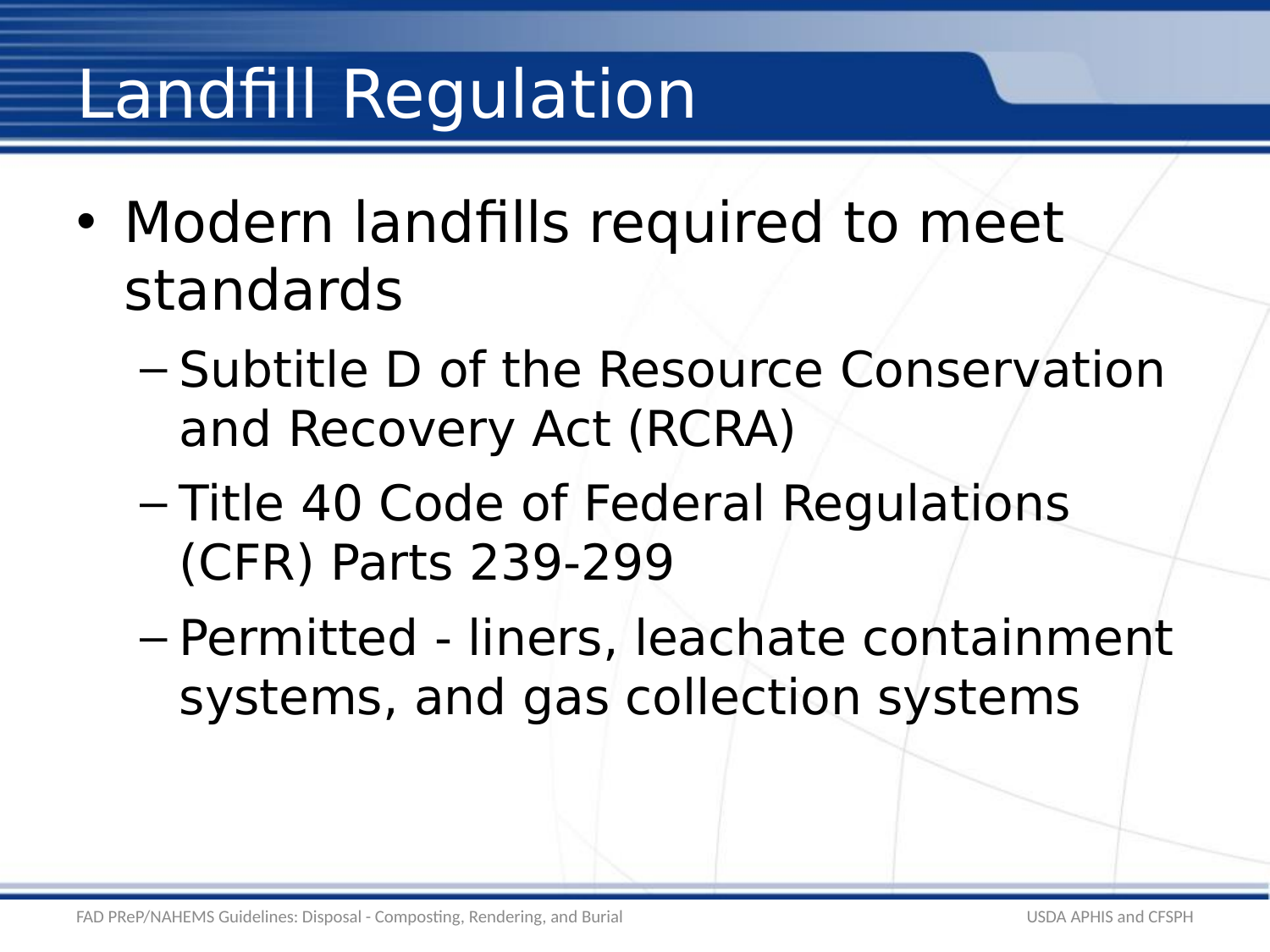

# Landfill Regulation
Modern landfills required to meet standards
Subtitle D of the Resource Conservation and Recovery Act (RCRA)
Title 40 Code of Federal Regulations (CFR) Parts 239-299
Permitted - liners, leachate containment systems, and gas collection systems

FAD PReP/NAHEMS Guidelines: Disposal - Composting, Rendering, and Burial
USDA APHIS and CFSPH